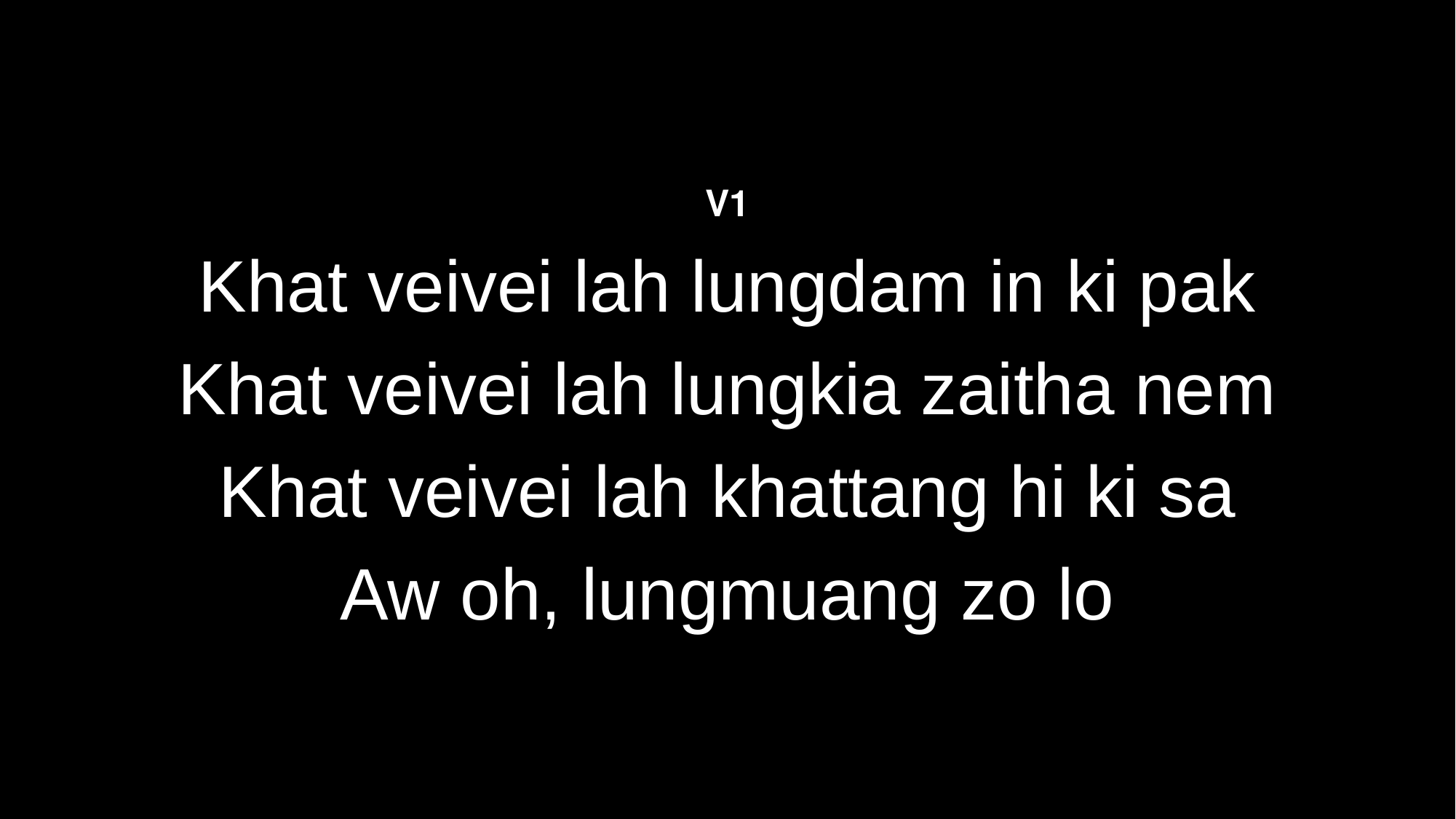

V1
Khat veivei lah lungdam in ki pak
Khat veivei lah lungkia zaitha nem
Khat veivei lah khattang hi ki sa
Aw oh, lungmuang zo lo